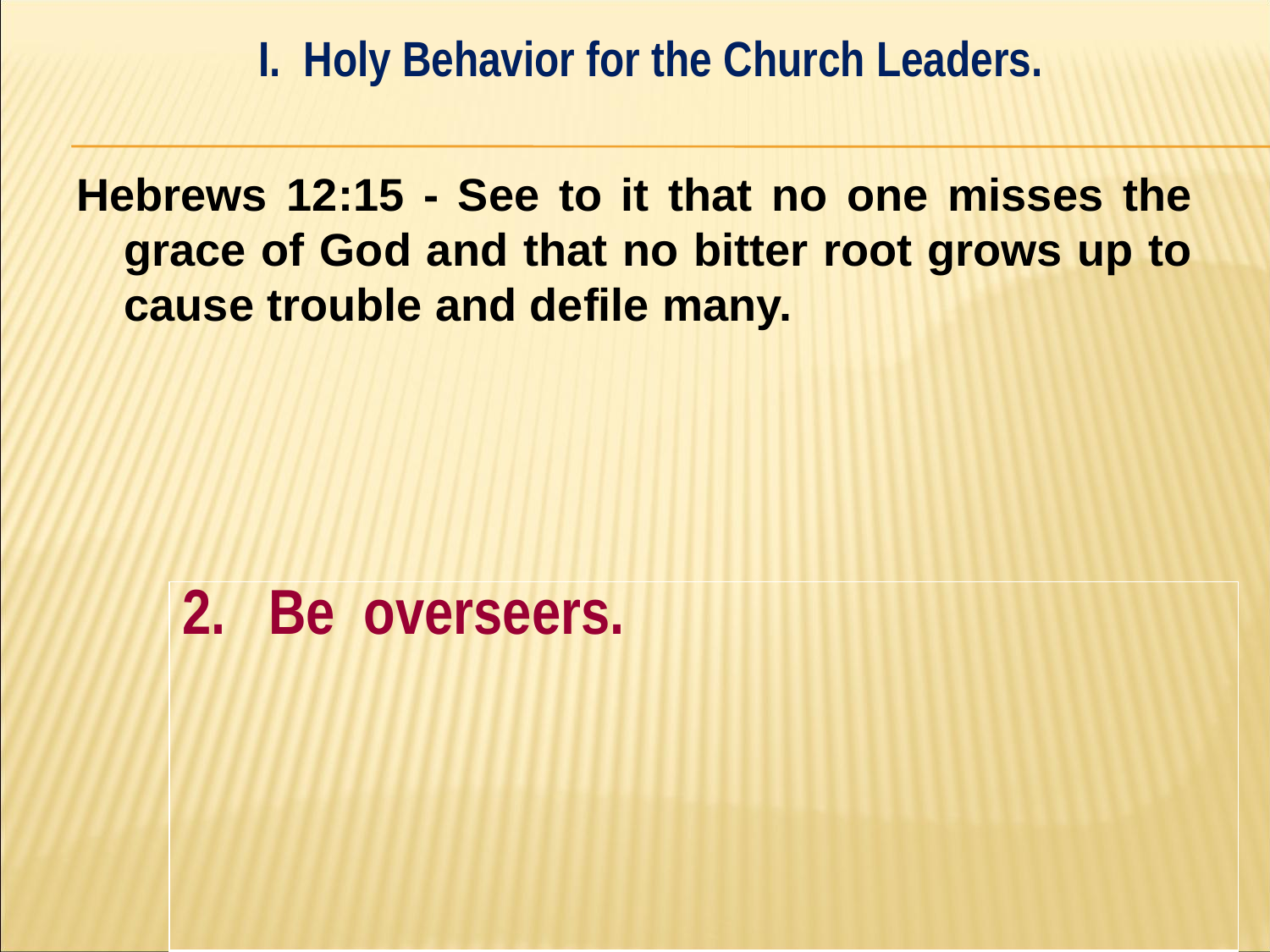

I.  Holy Behavior for the Church Leaders.
#
Hebrews 12:15 - See to it that no one misses the grace of God and that no bitter root grows up to cause trouble and defile many.
| 2. Be overseers. |
| --- |